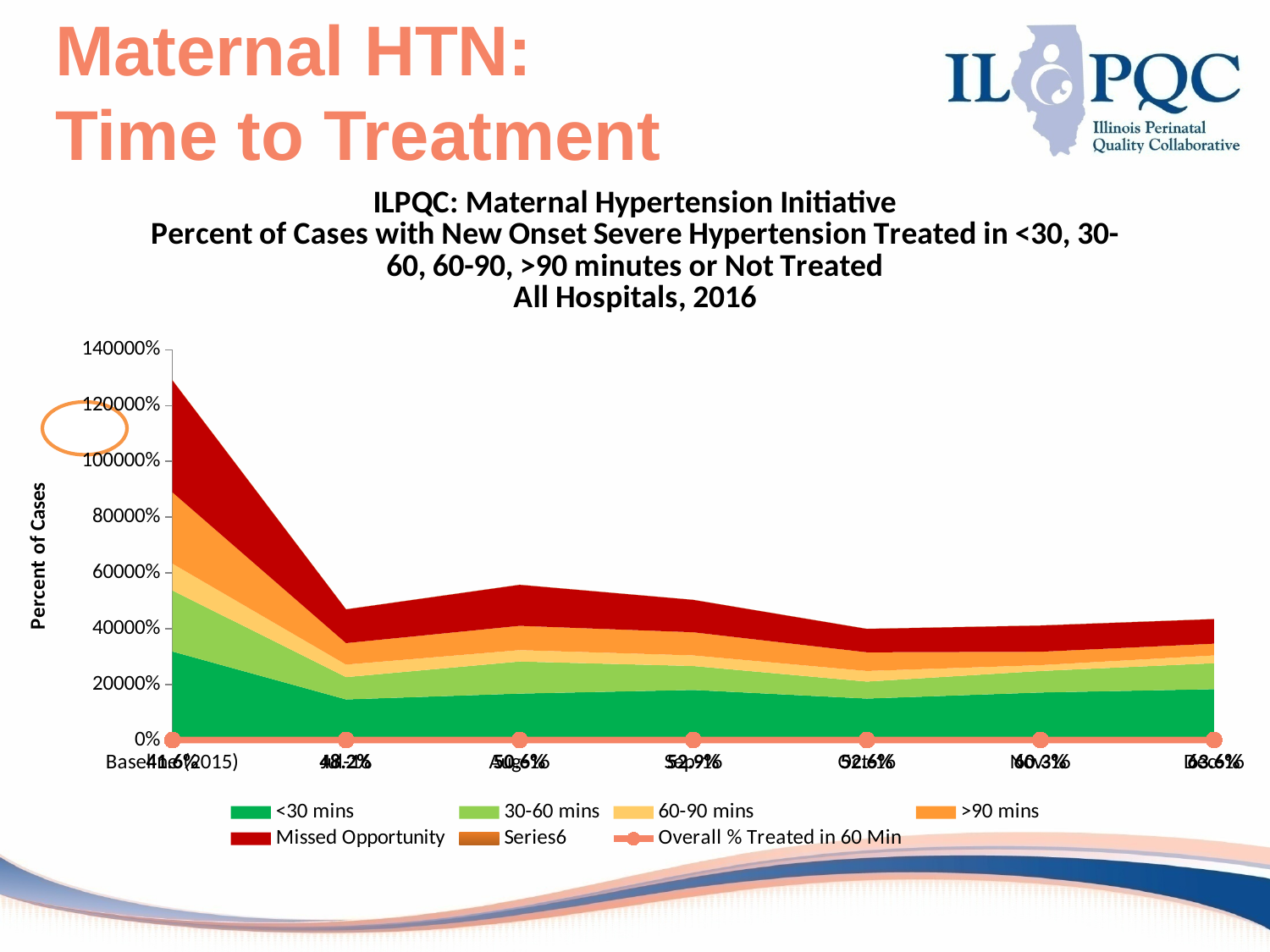

# Maternal HTN: Time to Treatment

### Chart: ILPQC: Maternal Hypertension Initiative
Percent of Cases with New Onset Severe Hypertension Treated in <30, 30-60, 60-90, >90 minutes or Not Treated
All Hospitals, 2016

| Category | <30 mins | 30-60 mins | 60-90 mins | >90 mins | Missed Opportunity |  |  |
|---|---|---|---|---|---|---|---|
| Baseline (2015) | 318.0 | 219.0 | 96.0 | 256.0 | 402.0 | 0.41595662277304424 | 0.41595662277304424 |
| Jul-16 | 146.0 | 80.0 | 45.0 | 77.0 | 121.0 | 0.4818763326226014 | 0.4818763326226014 |
| Aug-16 | 167.0 | 115.0 | 41.0 | 87.0 | 147.0 | 0.5062836624775583 | 0.5062836624775583 |
| Sep-16 | 180.0 | 86.0 | 38.0 | 83.0 | 116.0 | 0.5288270377733598 | 0.5288270377733598 |
| Oct-16 | 149.0 | 61.0 | 38.0 | 67.0 | 84.0 | 0.5263157894736842 | 0.5263157894736842 |
| Nov-16 | 171.0 | 77.0 | 21.0 | 48.0 | 94.0 | 0.6034063260340633 | 0.6034063260340633 |
| Dec-16 | 183.0 | 93.0 | 28.0 | 42.0 | 88.0 | 0.6359447004608297 | 0.6359447004608297 |